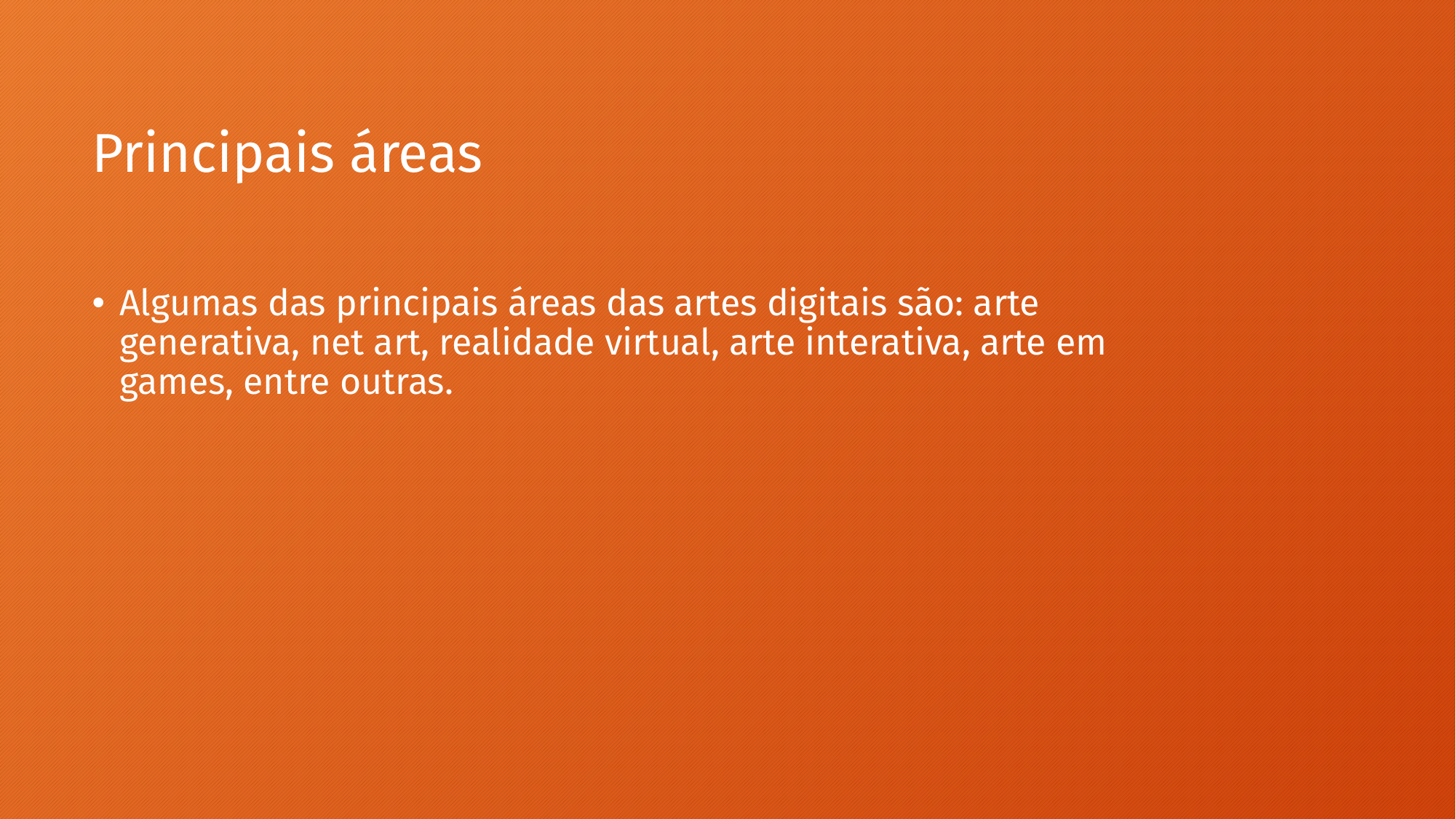

# Principais áreas
Algumas das principais áreas das artes digitais são: arte generativa, net art, realidade virtual, arte interativa, arte em games, entre outras.